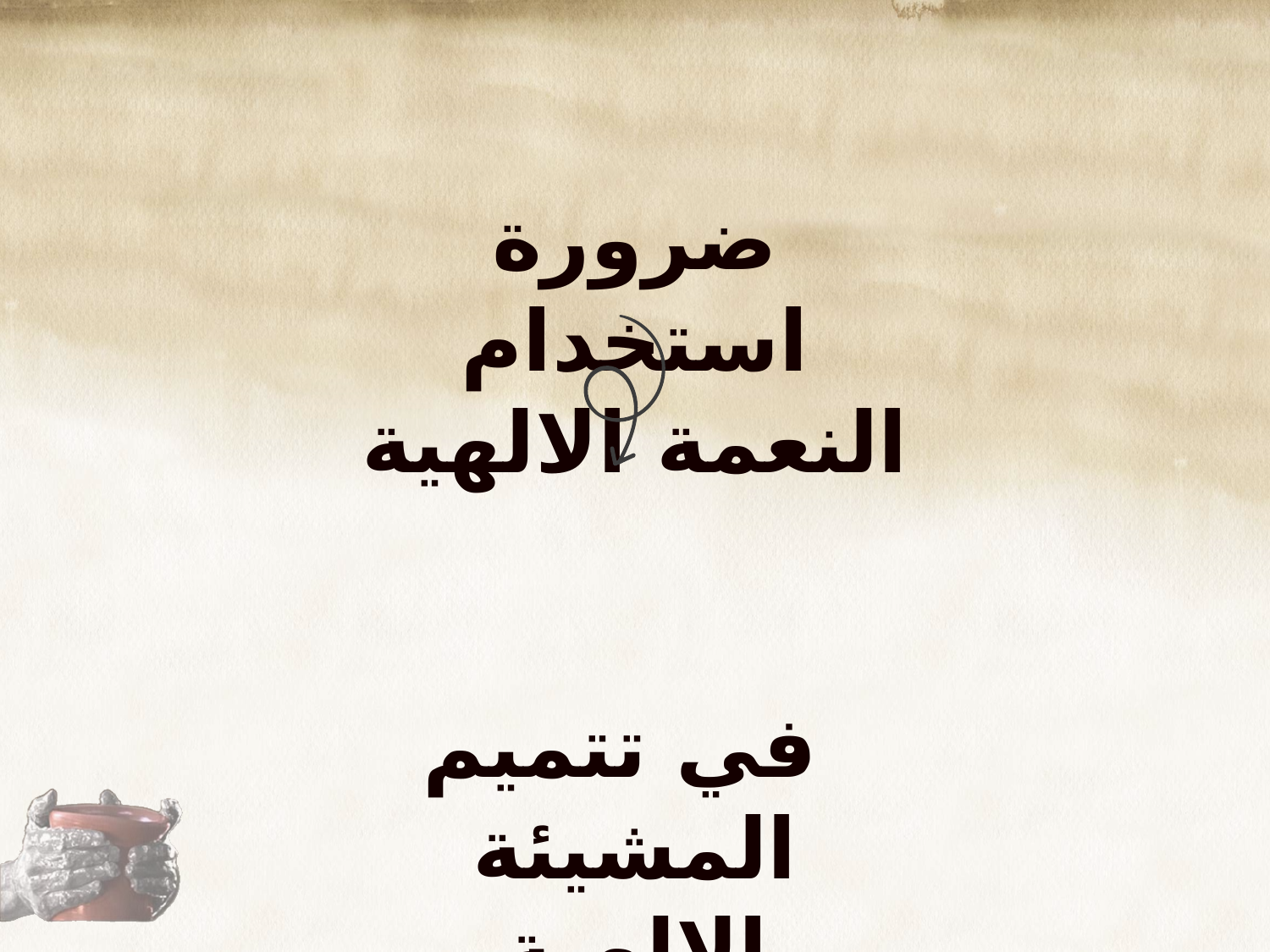

ضرورة استخدام النعمة الالهية
 في تتميم المشيئة الالهية